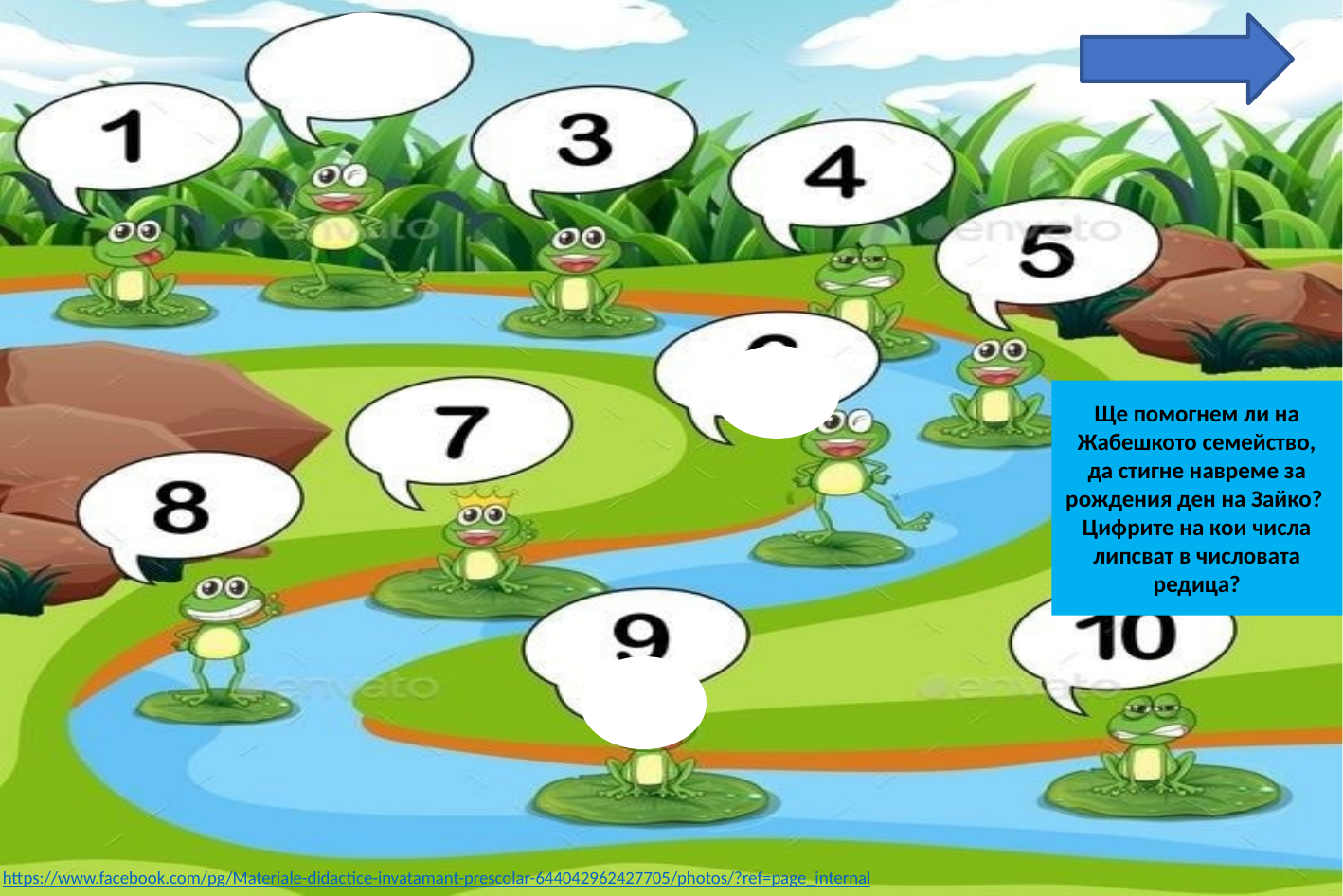

# Ще помогнем ли на Жабешкото семейство, да стигне навреме за рождения ден на Зайко? Цифрите на кои числа липсват в числовата редица?

https://www.facebook.com/pg/Materiale-didactice-invatamant-prescolar-644042962427705/photos/?ref=page_internal